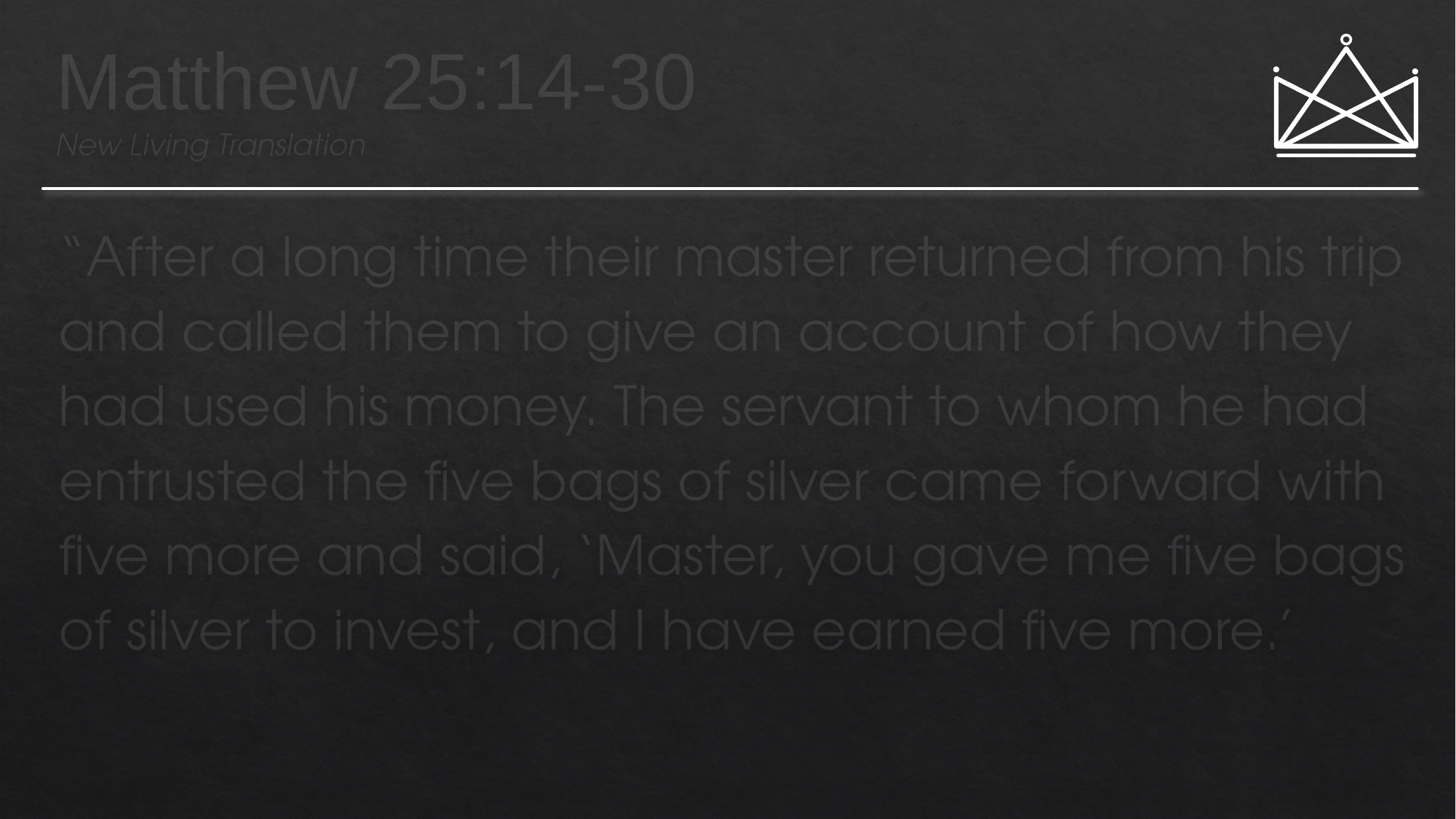

# Matthew 25:14-30 New Living Translation

“After a long time their master returned from his trip and called them to give an account of how they had used his money. The servant to whom he had entrusted the five bags of silver came forward with five more and said, ‘Master, you gave me five bags of silver to invest, and I have earned five more.’